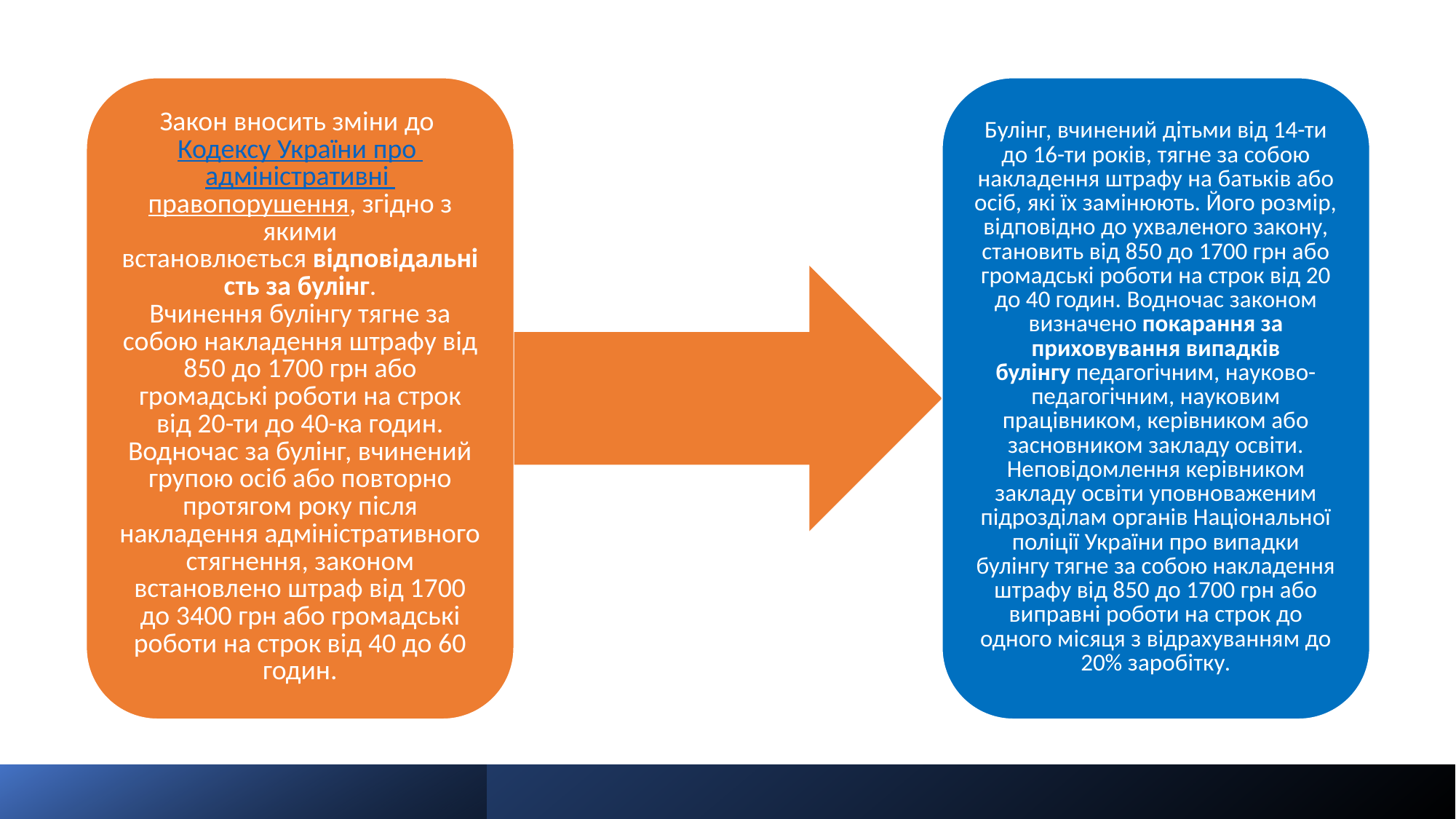

Закон вносить зміни до Кодексу України про адміністративні правопорушення, згідно з якими встановлюється відповідальність за булінг.
Вчинення булінгу тягне за собою накладення штрафу від 850 до 1700 грн або громадські роботи на строк від 20-ти до 40-ка годин.
Водночас за булінг, вчинений групою осіб або повторно протягом року після накладення адміністративного стягнення, законом встановлено штраф від 1700 до 3400 грн або громадські роботи на строк від 40 до 60 годин.
Булінг, вчинений дітьми від 14-ти до 16-ти років, тягне за собою накладення штрафу на батьків або осіб, які їх замінюють. Його розмір, відповідно до ухваленого закону, становить від 850 до 1700 грн або громадські роботи на строк від 20 до 40 годин. Водночас законом визначено покарання за приховування випадків булінгу педагогічним, науково-педагогічним, науковим працівником, керівником або засновником закладу освіти.
Неповідомлення керівником закладу освіти уповноваженим підрозділам органів Національної поліції України про випадки булінгу тягне за собою накладення штрафу від 850 до 1700 грн або виправні роботи на строк до одного місяця з відрахуванням до 20% заробітку.